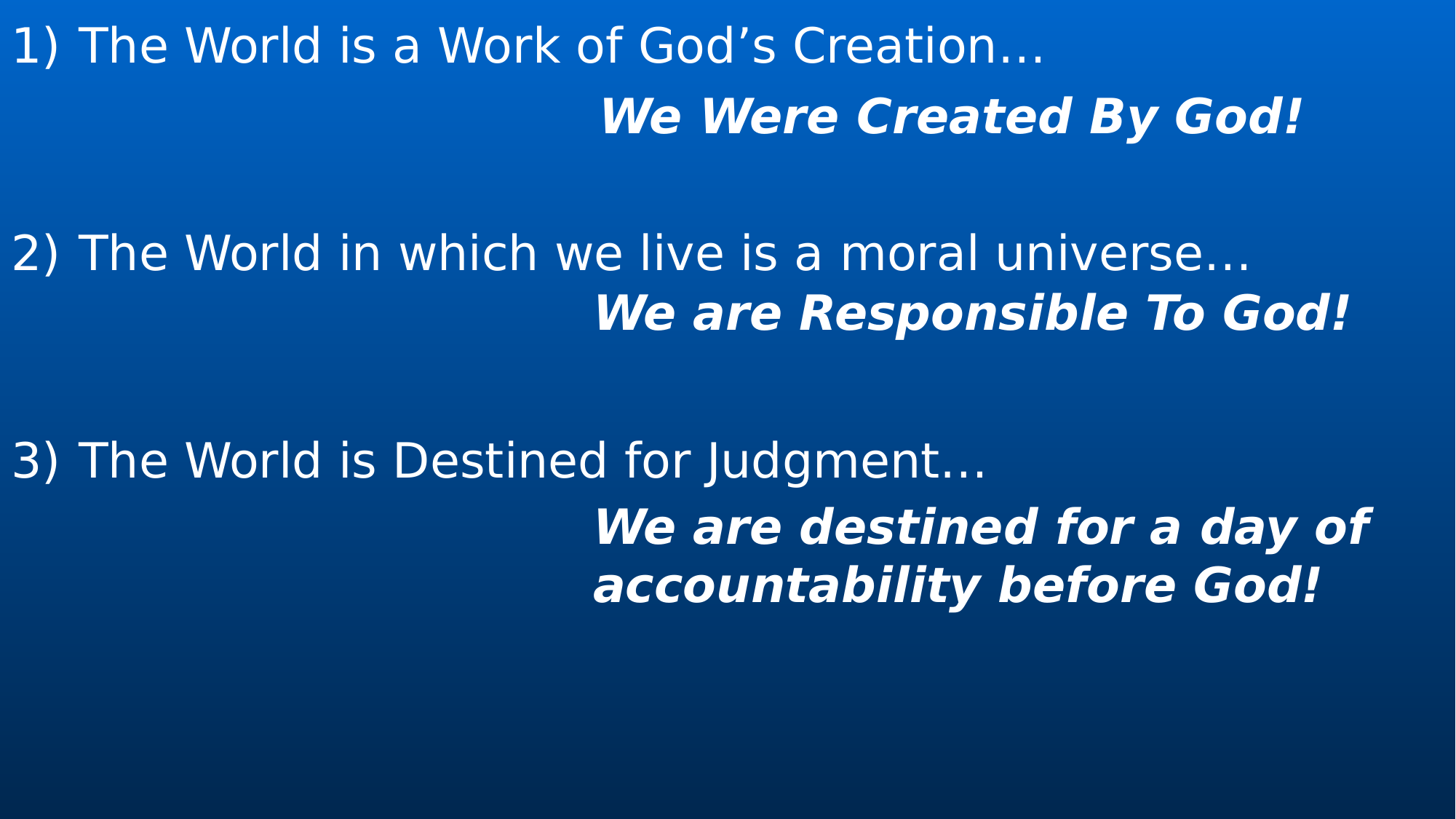

The World is a Work of God’s Creation…
The World in which we live is a moral universe…
The World is Destined for Judgment…
We Were Created By God!
We are Responsible To God!
We are destined for a day of accountability before God!